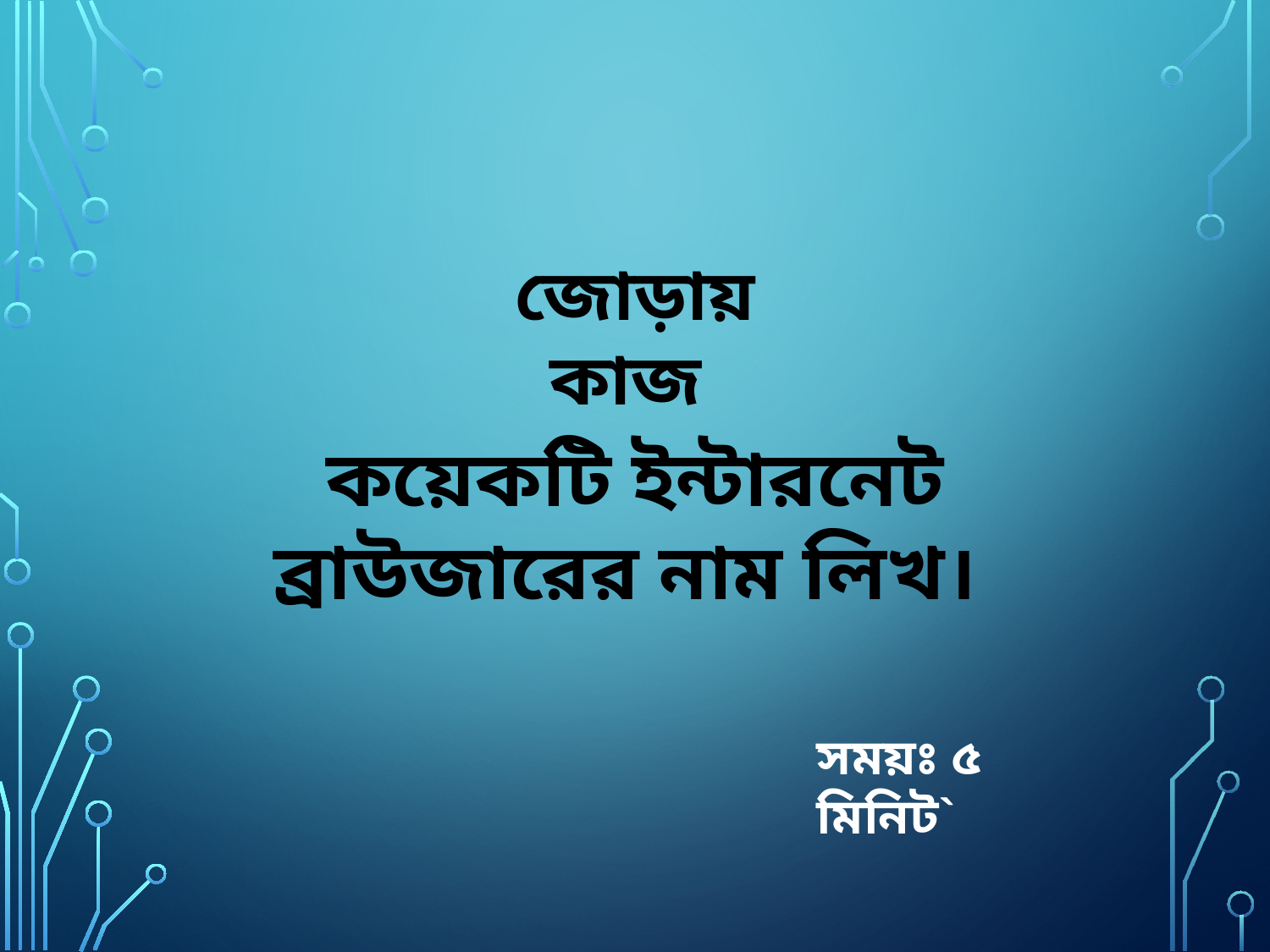

জোড়ায় কাজ
কয়েকটি ইন্টারনেট ব্রাউজারের নাম লিখ।
সময়ঃ ৫ মিনিট`